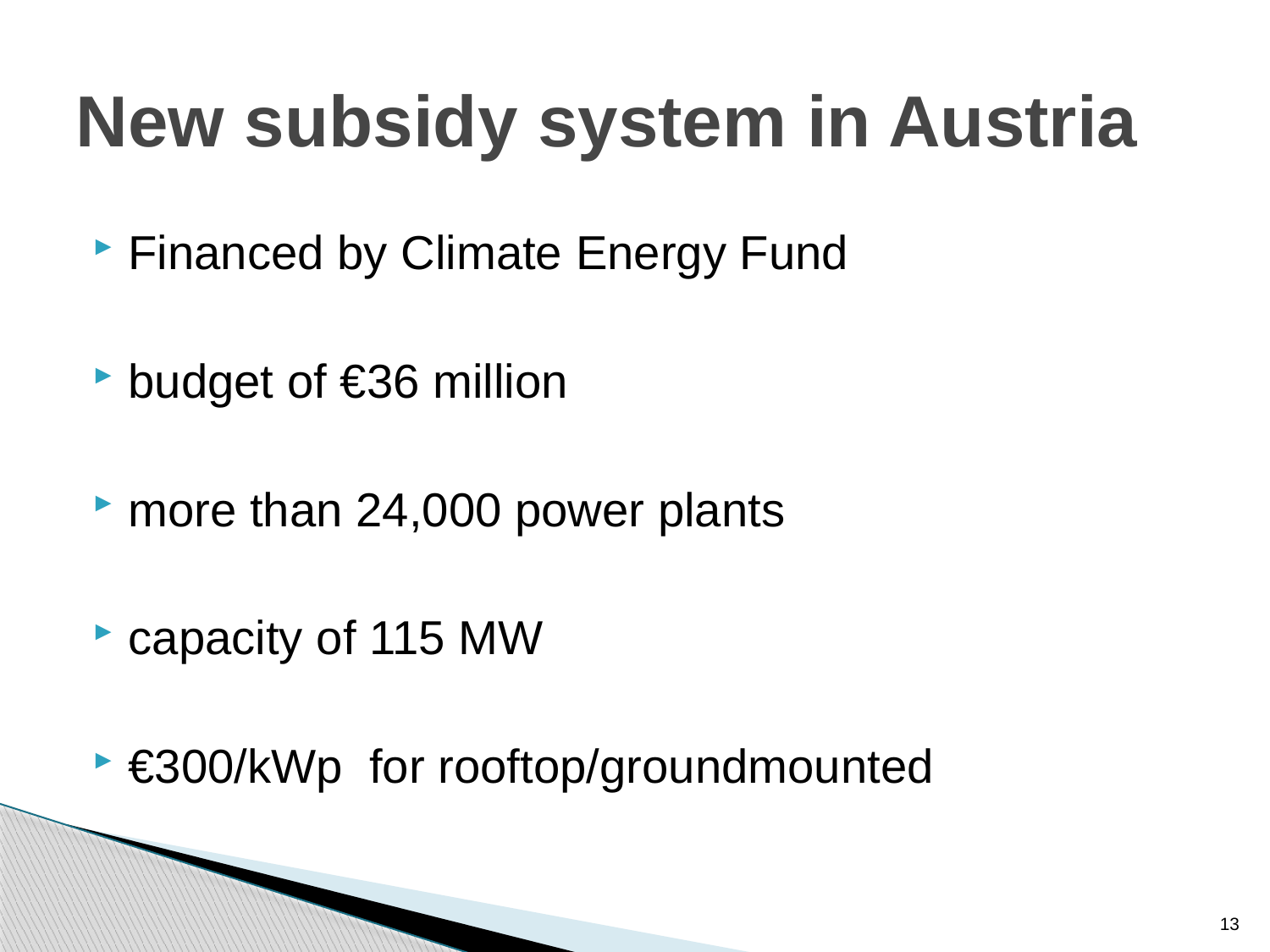

# New subsidy system in Austria
Financed by Climate Energy Fund

budget of €36 million

more than 24,000 power plants

capacity of 115 MW

€300/kWp  for rooftop/groundmounted
13